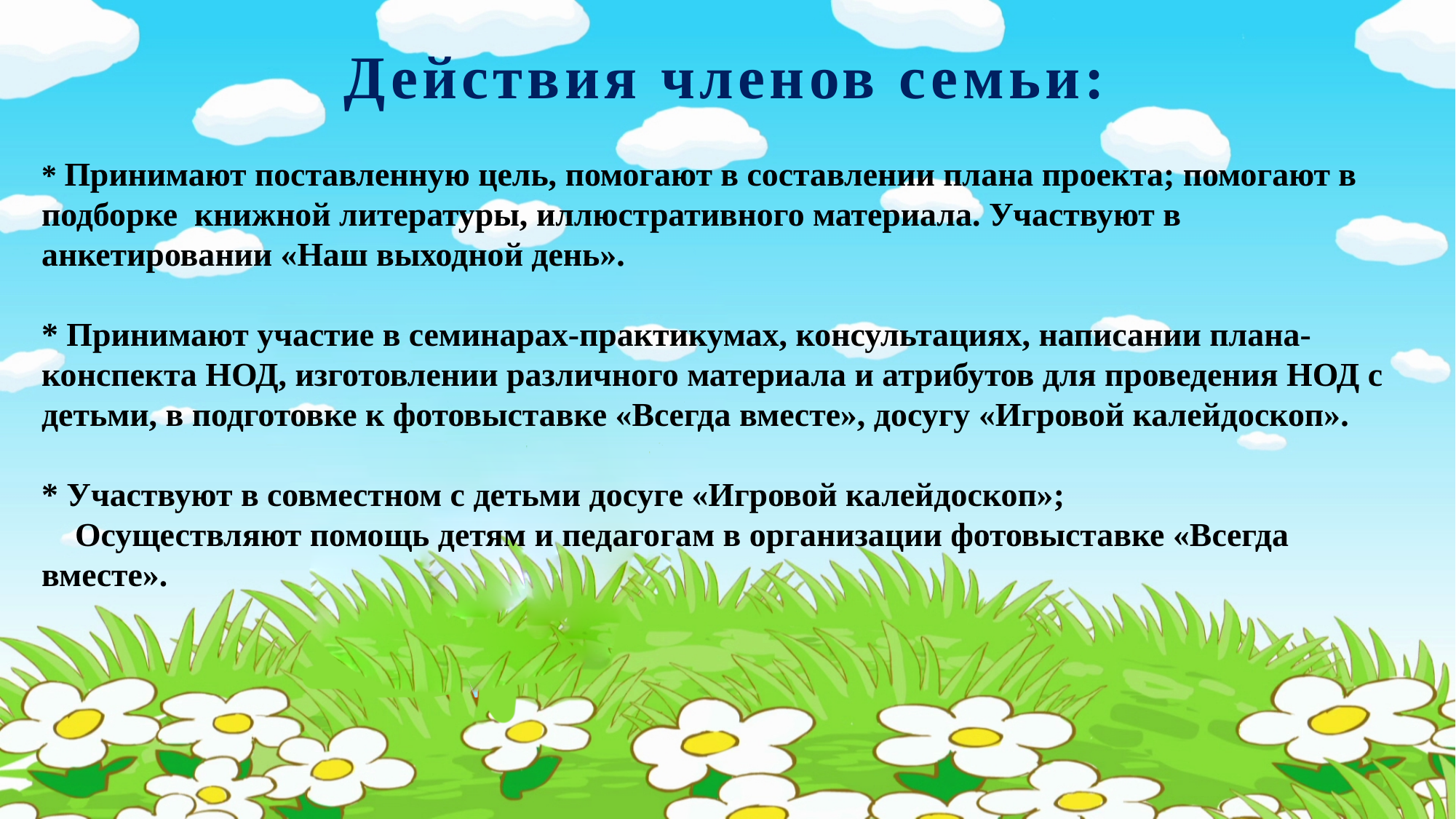

# Действия членов семьи:
* Принимают поставленную цель, помогают в составлении плана проекта; помогают в подборке  книжной литературы, иллюстративного материала. Участвуют в анкетировании «Наш выходной день».

* Принимают участие в семинарах-практикумах, консультациях, написании плана-конспекта НОД, изготовлении различного материала и атрибутов для проведения НОД с детьми, в подготовке к фотовыставке «Всегда вместе», досугу «Игровой калейдоскоп».

* Участвуют в совместном с детьми досуге «Игровой калейдоскоп»;
    Осуществляют помощь детям и педагогам в организации фотовыставке «Всегда вместе».